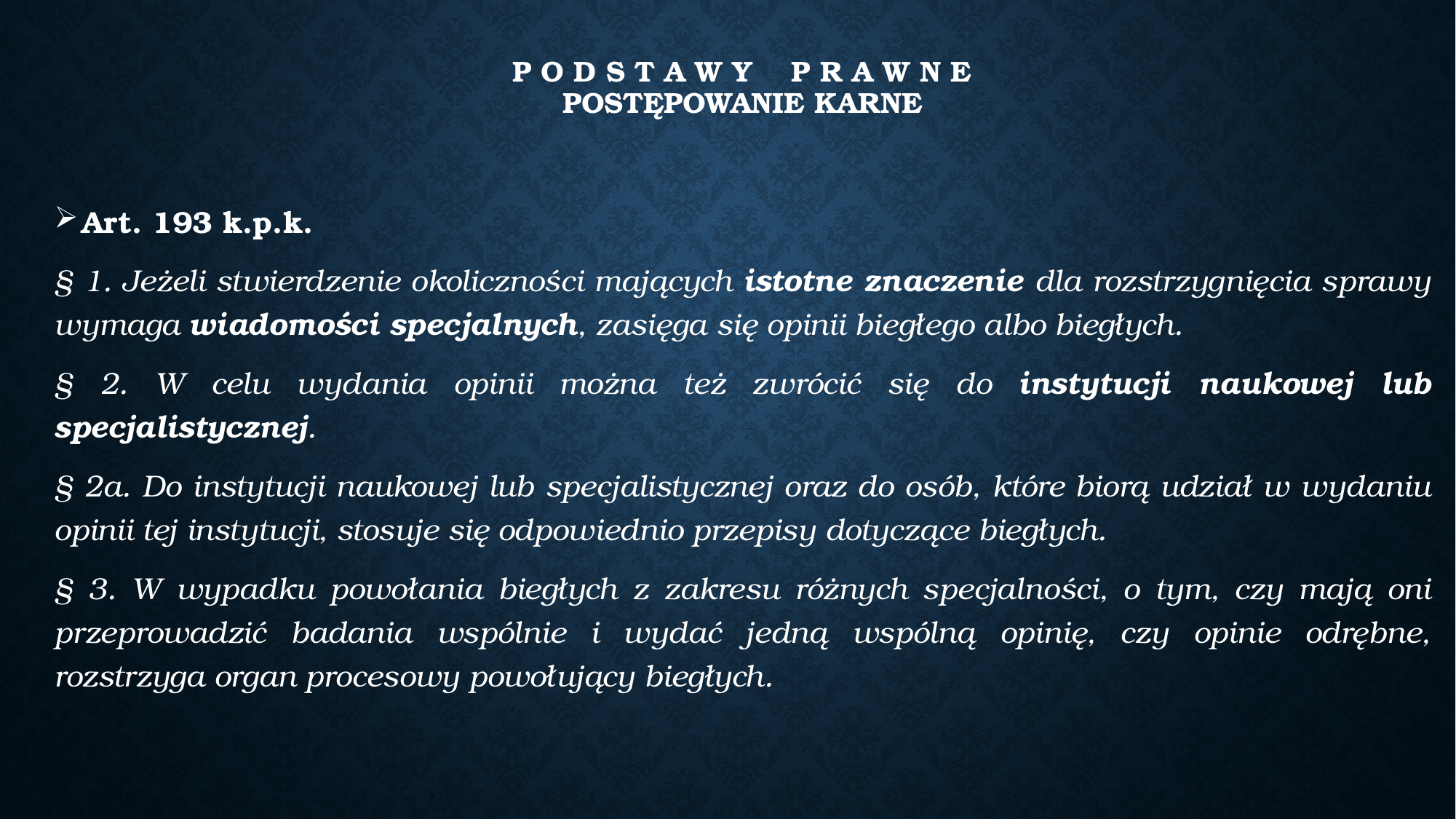

# P o d s t a w y    p r a w n e postępowanie karne
Art. 193 k.p.k.
§ 1. Jeżeli stwierdzenie okoliczności mających istotne znaczenie dla rozstrzygnięcia sprawy wymaga wiadomości specjalnych, zasięga się opinii biegłego albo biegłych.
§ 2. W celu wydania opinii można też zwrócić się do instytucji naukowej lub specjalistycznej.
§ 2a. Do instytucji naukowej lub specjalistycznej oraz do osób, które biorą udział w wydaniu opinii tej instytucji, stosuje się odpowiednio przepisy dotyczące biegłych.
§ 3. W wypadku powołania biegłych z zakresu różnych specjalności, o tym, czy mają oni przeprowadzić badania wspólnie i wydać jedną wspólną opinię, czy opinie odrębne, rozstrzyga organ procesowy powołujący biegłych.